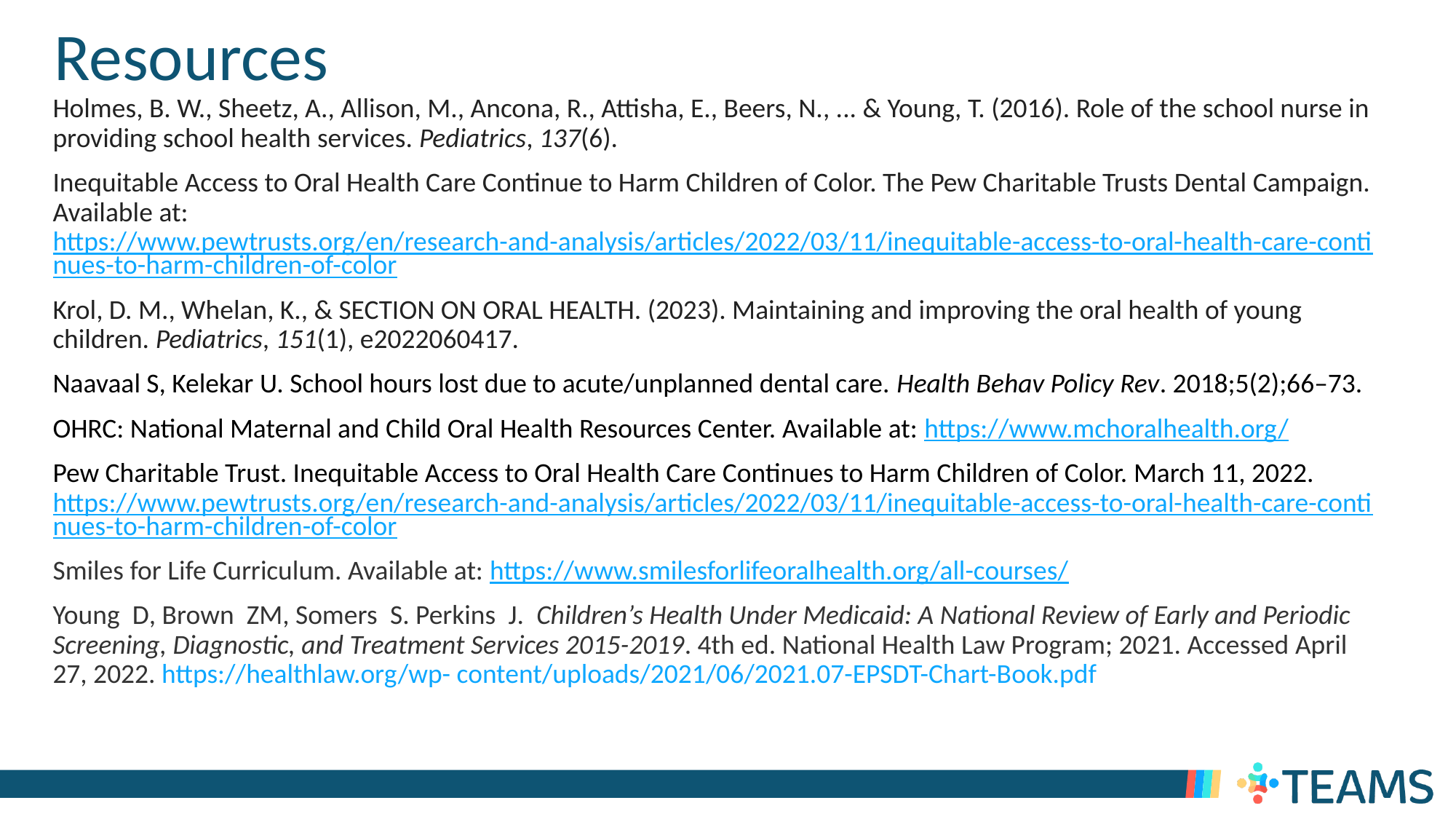

# Resources
Holmes, B. W., Sheetz, A., Allison, M., Ancona, R., Attisha, E., Beers, N., ... & Young, T. (2016). Role of the school nurse in providing school health services. Pediatrics, 137(6).
Inequitable Access to Oral Health Care Continue to Harm Children of Color. The Pew Charitable Trusts Dental Campaign. Available at: https://www.pewtrusts.org/en/research-and-analysis/articles/2022/03/11/inequitable-access-to-oral-health-care-continues-to-harm-children-of-color
Krol, D. M., Whelan, K., & SECTION ON ORAL HEALTH. (2023). Maintaining and improving the oral health of young children. Pediatrics, 151(1), e2022060417.
Naavaal S, Kelekar U. School hours lost due to acute/unplanned dental care. Health Behav Policy Rev. 2018;5(2);66–73.
OHRC: National Maternal and Child Oral Health Resources Center. Available at: https://www.mchoralhealth.org/
Pew Charitable Trust. Inequitable Access to Oral Health Care Continues to Harm Children of Color. March 11, 2022. https://www.pewtrusts.org/en/research-and-analysis/articles/2022/03/11/inequitable-access-to-oral-health-care-continues-to-harm-children-of-color
Smiles for Life Curriculum. Available at: https://www.smilesforlifeoralhealth.org/all-courses/
Young  D﻿, Brown  ZM﻿, Somers  S﻿. Perkins  J﻿.  Children’s Health Under Medicaid: A National Review of Early and Periodic Screening, Diagnostic, and Treatment Services 2015-2019. 4th ed. National Health Law Program; 2021. Accessed April 27, 2022. https://healthlaw.org/wp- content/uploads/2021/06/2021.07-EPSDT-Chart-Book.pdf